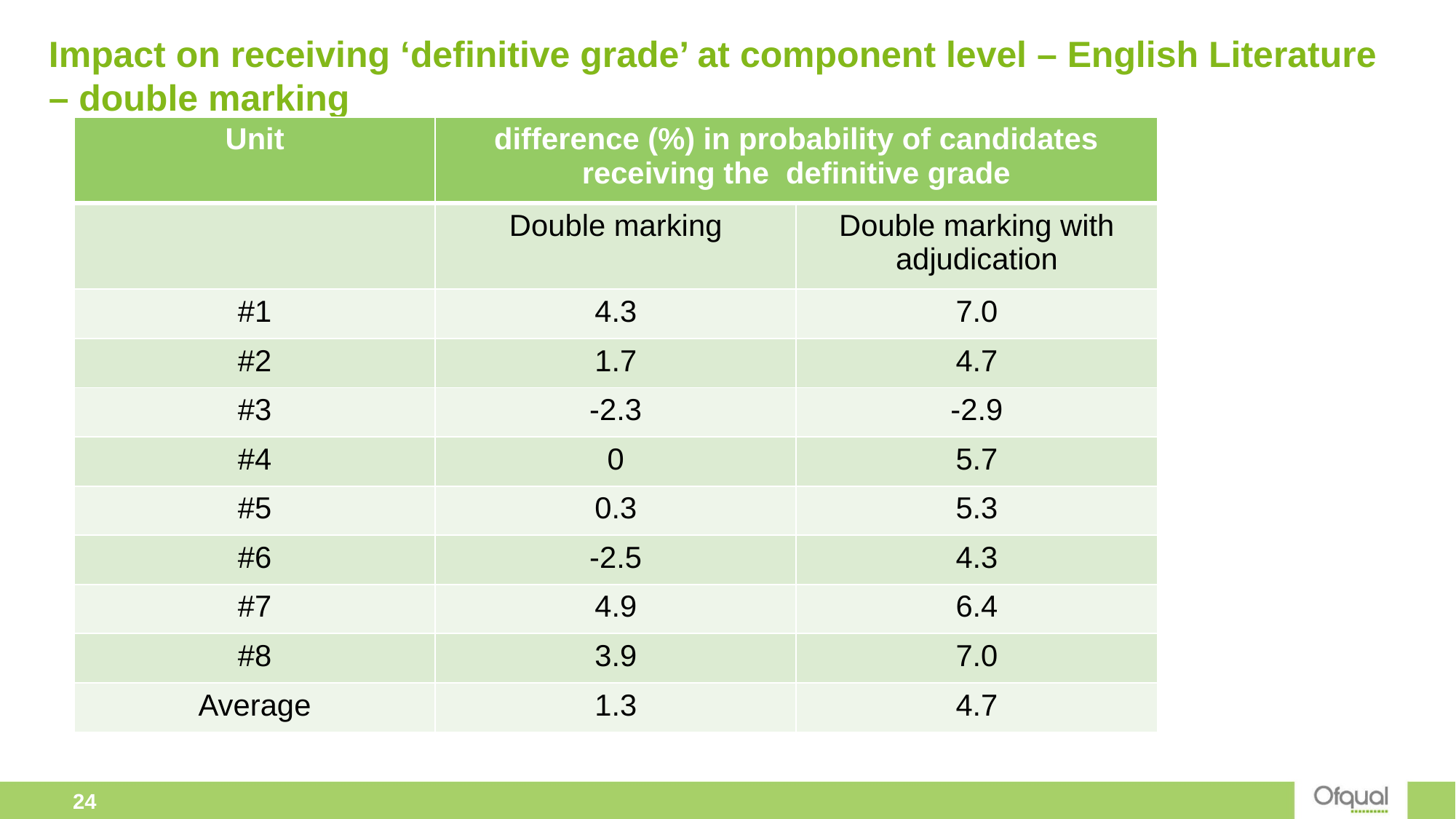

# Impact on receiving ‘definitive grade’ at component level – English Literature – double marking
| Unit | difference (%) in probability of candidates receiving the definitive grade |  |
| --- | --- | --- |
|  | Double marking | Double marking with adjudication |
| #1 | 4.3 | 7.0 |
| #2 | 1.7 | 4.7 |
| #3 | -2.3 | -2.9 |
| #4 | 0 | 5.7 |
| #5 | 0.3 | 5.3 |
| #6 | -2.5 | 4.3 |
| #7 | 4.9 | 6.4 |
| #8 | 3.9 | 7.0 |
| Average | 1.3 | 4.7 |
24